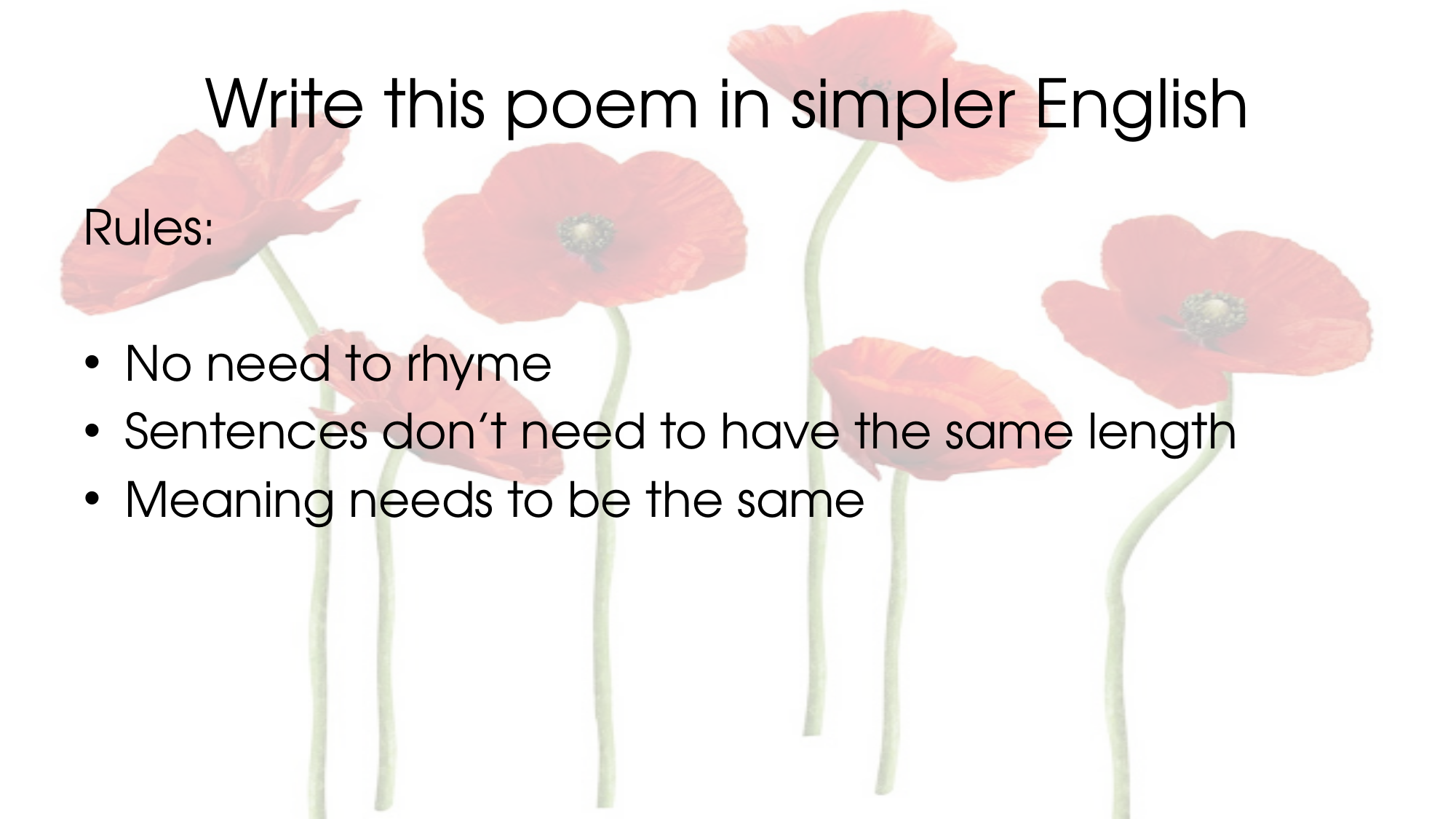

# Write this poem in simpler English
Rules:

No need to rhyme
Sentences don’t need to have the same length
Meaning needs to be the same